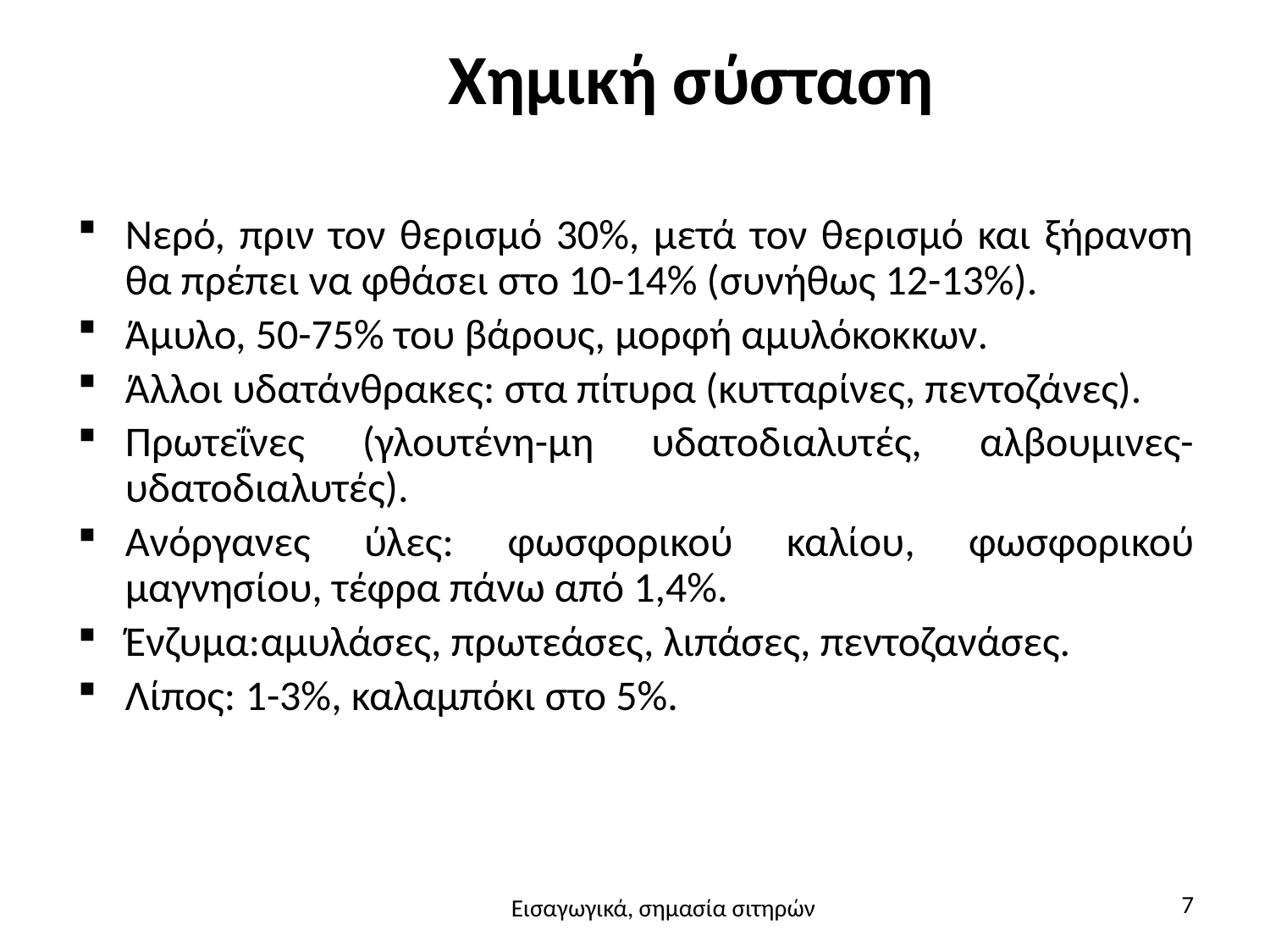

# Χημική σύσταση
Νερό, πριν τον θερισμό 30%, μετά τον θερισμό και ξήρανση θα πρέπει να φθάσει στο 10-14% (συνήθως 12-13%).
Άμυλο, 50-75% του βάρους, μορφή αμυλόκοκκων.
Άλλοι υδατάνθρακες: στα πίτυρα (κυτταρίνες, πεντοζάνες).
Πρωτεΐνες (γλουτένη-μη υδατοδιαλυτές, αλβουμινες-υδατοδιαλυτές).
Ανόργανες ύλες: φωσφορικού καλίου, φωσφορικού μαγνησίου, τέφρα πάνω από 1,4%.
Ένζυμα:αμυλάσες, πρωτεάσες, λιπάσες, πεντοζανάσες.
Λίπος: 1-3%, καλαμπόκι στο 5%.
7
Εισαγωγικά, σημασία σιτηρών